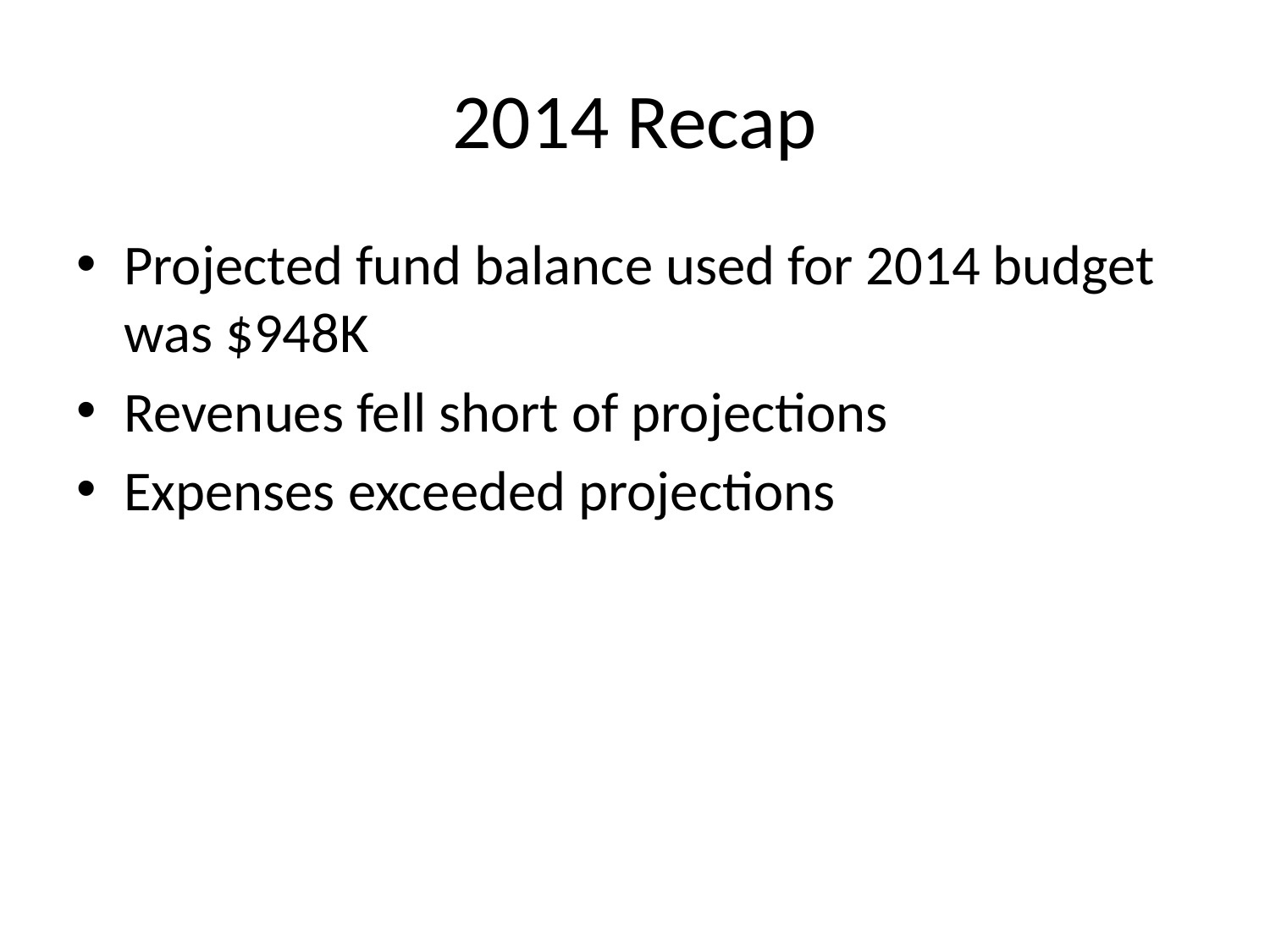

# 2014 Recap
Projected fund balance used for 2014 budget was $948K
Revenues fell short of projections
Expenses exceeded projections